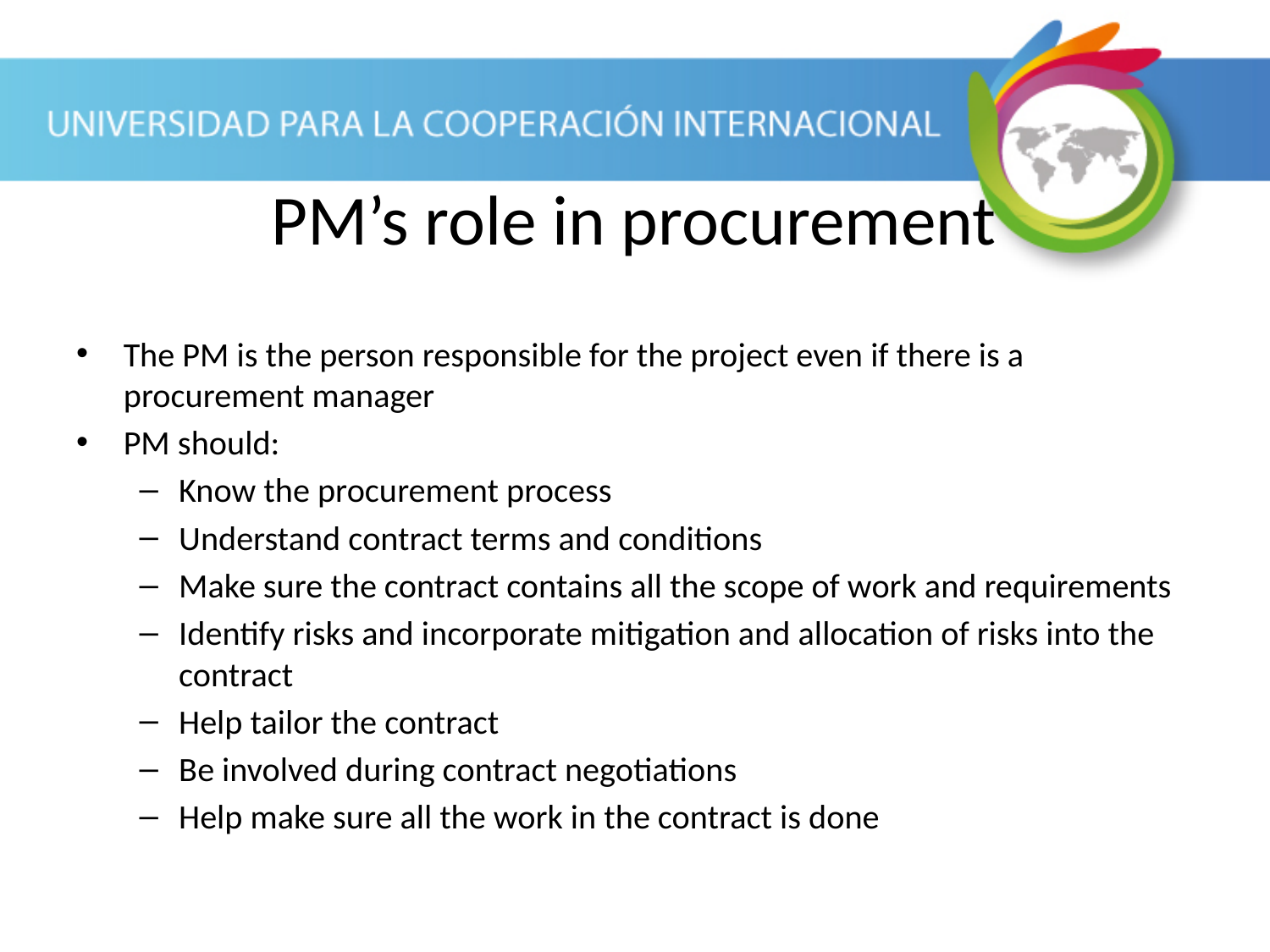

The PM is the person responsible for the project even if there is a procurement manager
PM should:
Know the procurement process
Understand contract terms and conditions
Make sure the contract contains all the scope of work and requirements
Identify risks and incorporate mitigation and allocation of risks into the contract
Help tailor the contract
Be involved during contract negotiations
Help make sure all the work in the contract is done
PM’s role in procurement